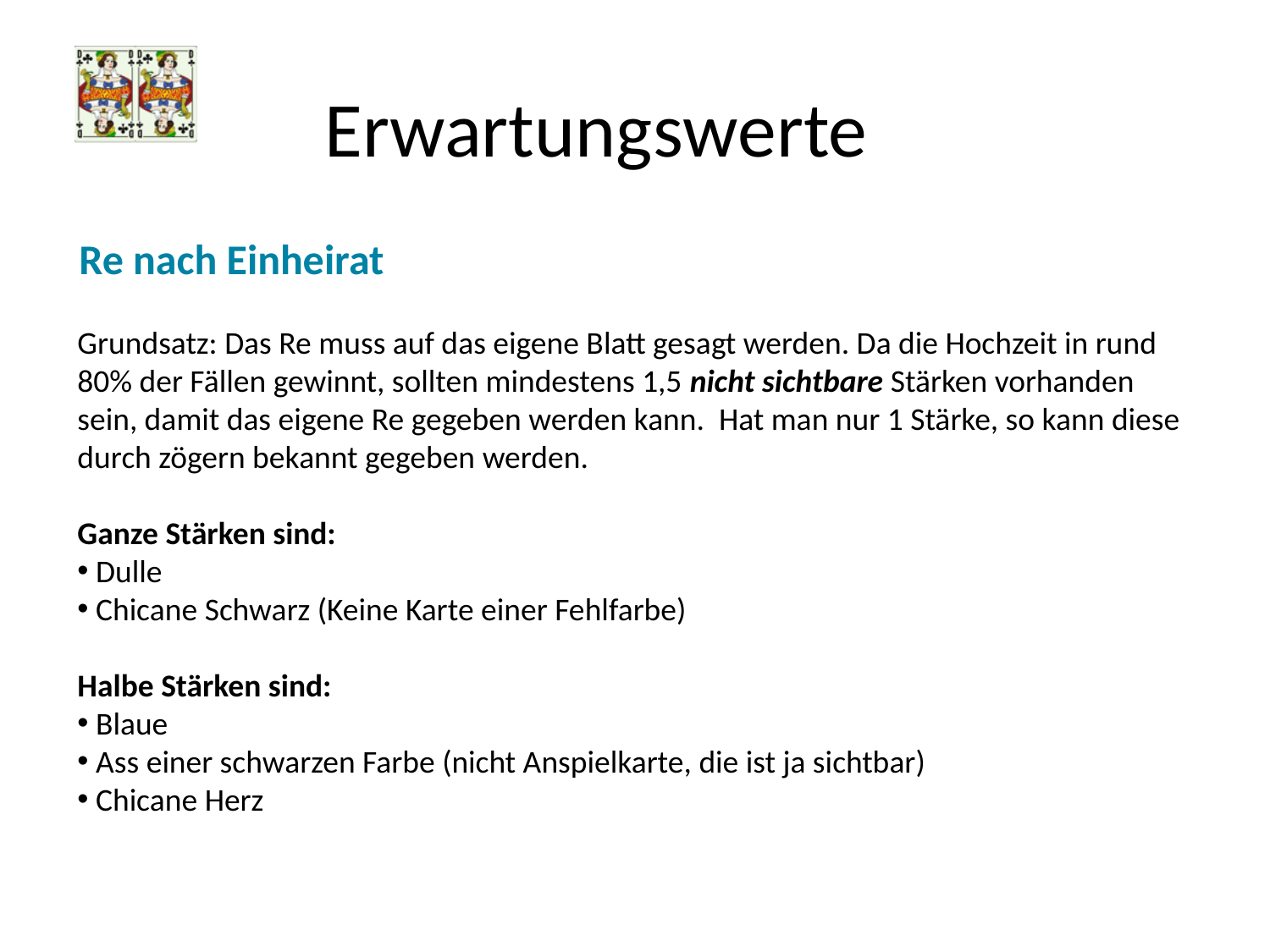

# Erwartungswerte
Re nach Einheirat
Grundsatz: Das Re muss auf das eigene Blatt gesagt werden. Da die Hochzeit in rund 80% der Fällen gewinnt, sollten mindestens 1,5 nicht sichtbare Stärken vorhanden sein, damit das eigene Re gegeben werden kann.  Hat man nur 1 Stärke, so kann diese durch zögern bekannt gegeben werden.

Ganze Stärken sind:
 Dulle
 Chicane Schwarz (Keine Karte einer Fehlfarbe)

Halbe Stärken sind:
 Blaue
 Ass einer schwarzen Farbe (nicht Anspielkarte, die ist ja sichtbar)
 Chicane Herz